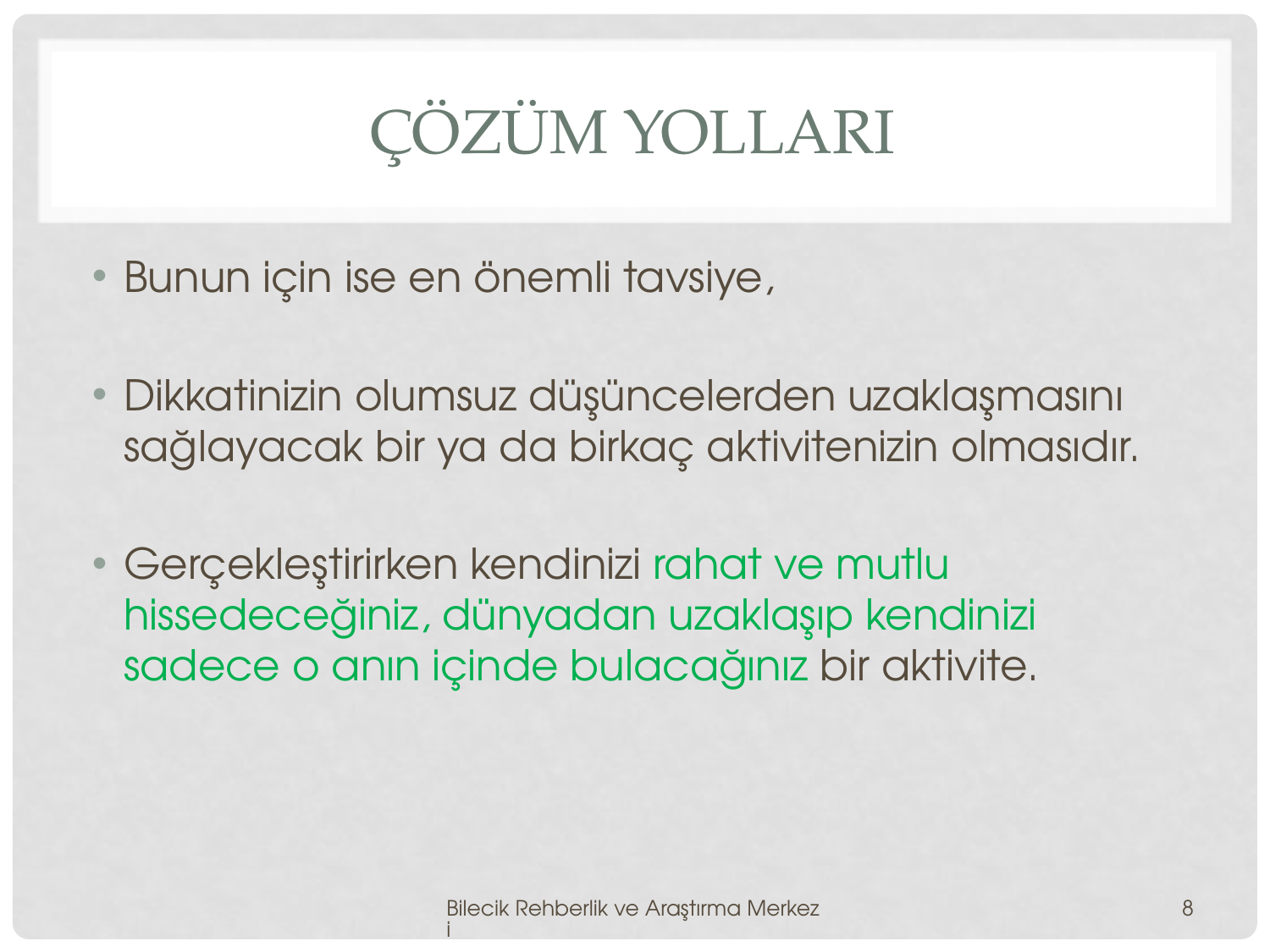

# ÇÖZÜM YOLLARI
Bunun için ise en önemli tavsiye,

Dikkatinizin olumsuz düşüncelerden uzaklaşmasını sağlayacak bir ya da birkaç aktivitenizin olmasıdır.

Gerçekleştirirken kendinizi rahat ve mutlu hissedeceğiniz, dünyadan uzaklaşıp kendinizi sadece o anın içinde bulacağınız bir aktivite.
Bilecik Rehberlik ve Araştırma Merkezi
8